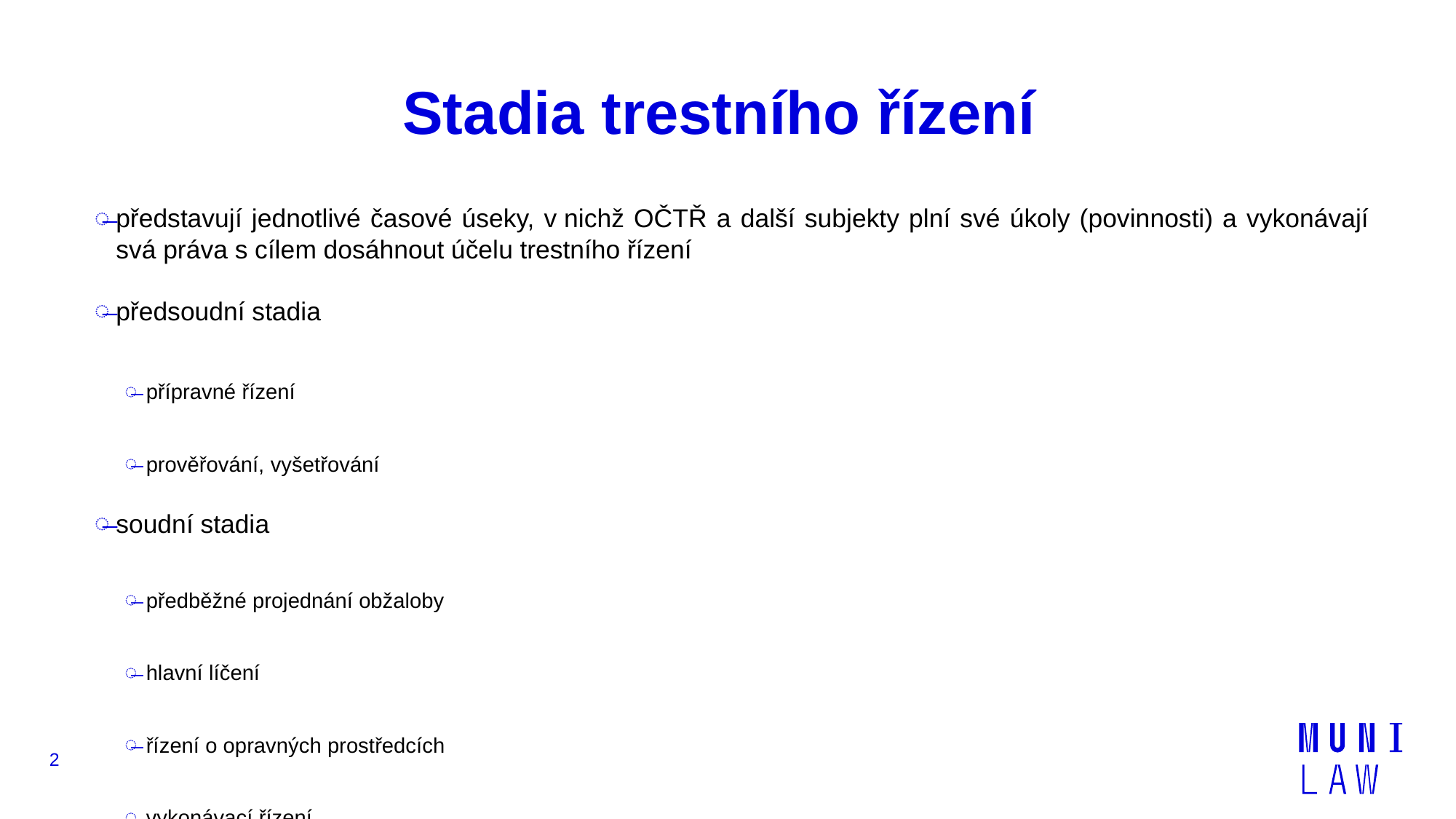

# Stadia trestního řízení
představují jednotlivé časové úseky, v nichž OČTŘ a další subjekty plní své úkoly (povinnosti) a vykonávají svá práva s cílem dosáhnout účelu trestního řízení

předsoudní stadia

přípravné řízení

prověřování, vyšetřování

soudní stadia

předběžné projednání obžaloby

hlavní líčení

řízení o opravných prostředcích

vykonávací řízení

2